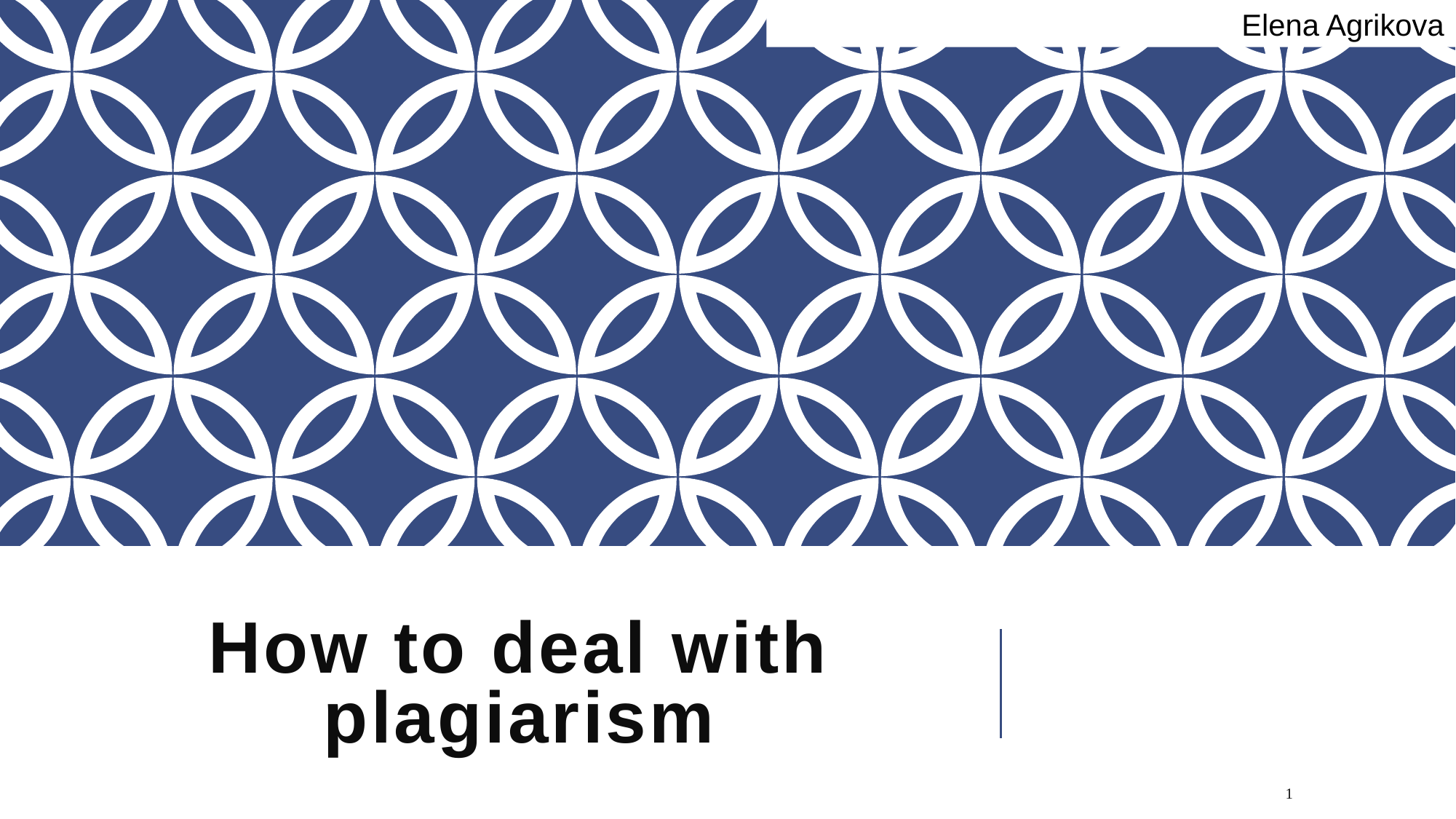

Elena Agrikova
# How to deal with plagiarism
1